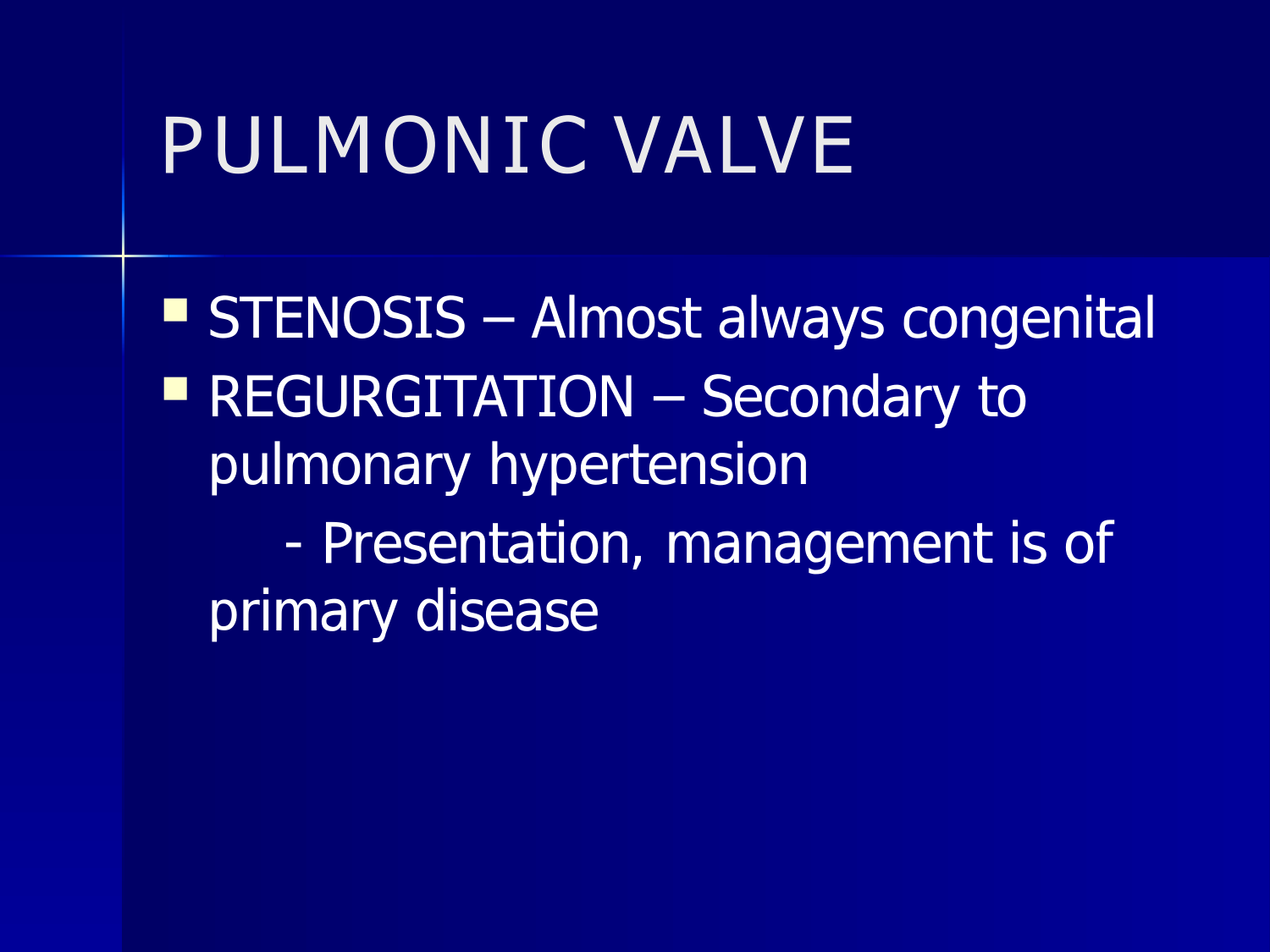

# PULMONIC VALVE
STENOSIS – Almost always congenital
REGURGITATION – Secondary to pulmonary hypertension
       - Presentation, management is of primary disease